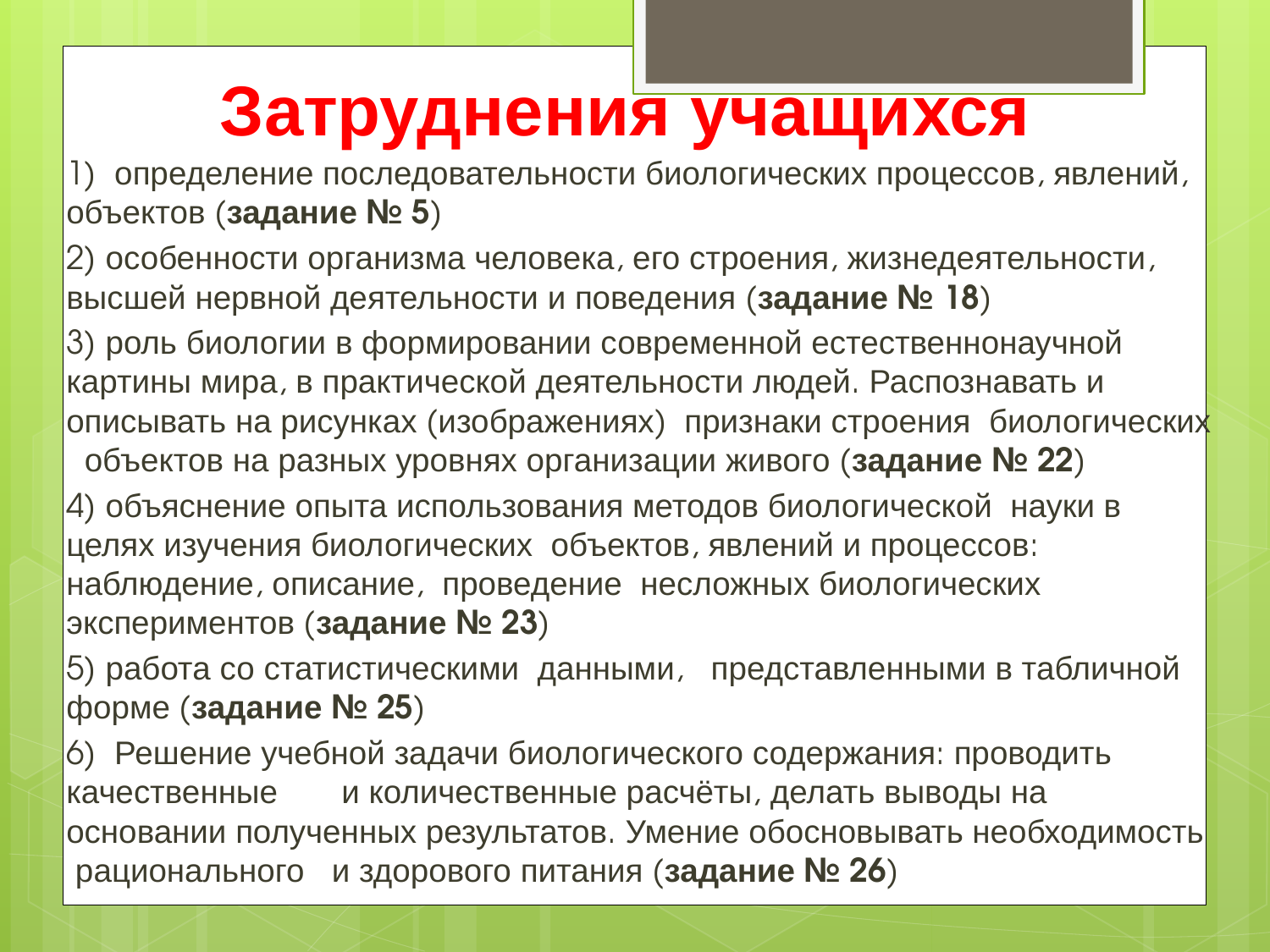

# Затруднения учащихся
1)  определение последовательности биологических процессов, явлений, объектов (задание № 5)
2) особенности организма человека, его строения, жизнедеятельности, высшей нервной деятельности и поведения (задание № 18)
3) роль биологии в формировании современной естественнонаучной картины мира, в практической деятельности людей. Распознавать и описывать на рисунках (изображениях)  признаки строения  биологических   объектов на разных уровнях организации живого (задание № 22)
4) объяснение опыта использования методов биологической  науки в целях изучения биологических  объектов, явлений и процессов: наблюдение, описание,  проведение  несложных биологических экспериментов (задание № 23)
5) работа со статистическими  данными,   представленными в табличной форме (задание № 25)
6)  Решение учебной задачи биологического содержания: проводить качественные       и количественные расчёты, делать выводы на основании полученных результатов. Умение обосновывать необходимость  рационального   и здорового питания (задание № 26)